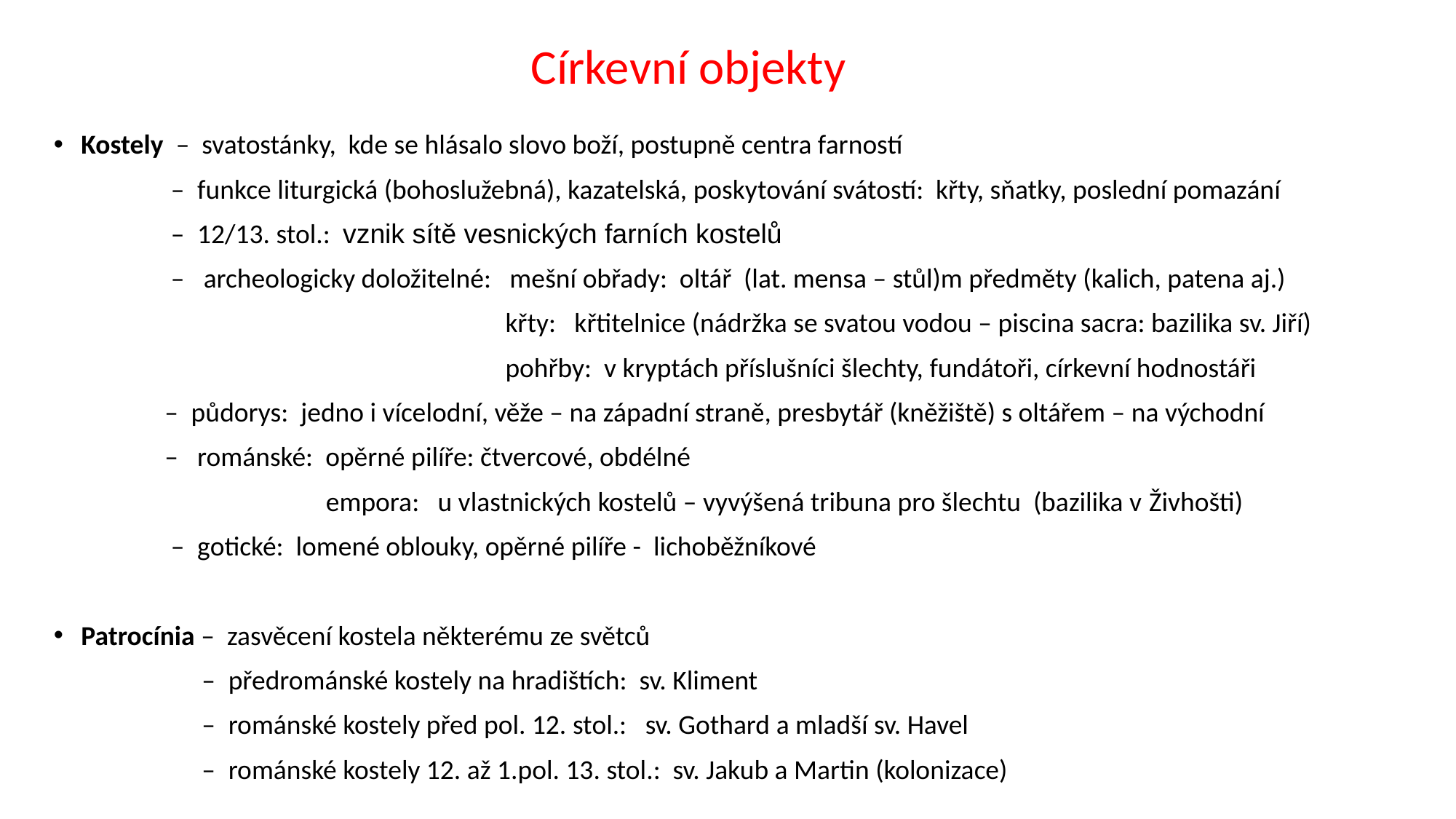

# Církevní objekty
Kostely  –  svatostánky,  kde se hlásalo slovo boží, postupně centra farností
                   –  funkce liturgická (bohoslužebná), kazatelská, poskytování svátostí:  křty, sňatky, poslední pomazání
                   –  12/13. stol.:  vznik sítě vesnických farních kostelů
                   –   archeologicky doložitelné:   mešní obřady:  oltář  (lat. mensa – stůl)m předměty (kalich, patena aj.)
                                                                         křty:   křtitelnice (nádržka se svatou vodou – piscina sacra: bazilika sv. Jiří)
                                                                         pohřby:  v kryptách příslušníci šlechty, fundátoři, církevní hodnostáři
                  –  půdorys:  jedno i vícelodní, věže – na západní straně, presbytář (kněžiště) s oltářem – na východní
                  –   románské:  opěrné pilíře: čtvercové, obdélné
                                            empora:   u vlastnických kostelů – vyvýšená tribuna pro šlechtu  (bazilika v Živhošti)
                   –  gotické:  lomené oblouky, opěrné pilíře -  lichoběžníkové

Patrocínia –  zasvěcení kostela některému ze světců
                        –  předrománské kostely na hradištích:  sv. Kliment
                        –  románské kostely před pol. 12. stol.:   sv. Gothard a mladší sv. Havel
                        –  románské kostely 12. až 1.pol. 13. stol.:  sv. Jakub a Martin (kolonizace)